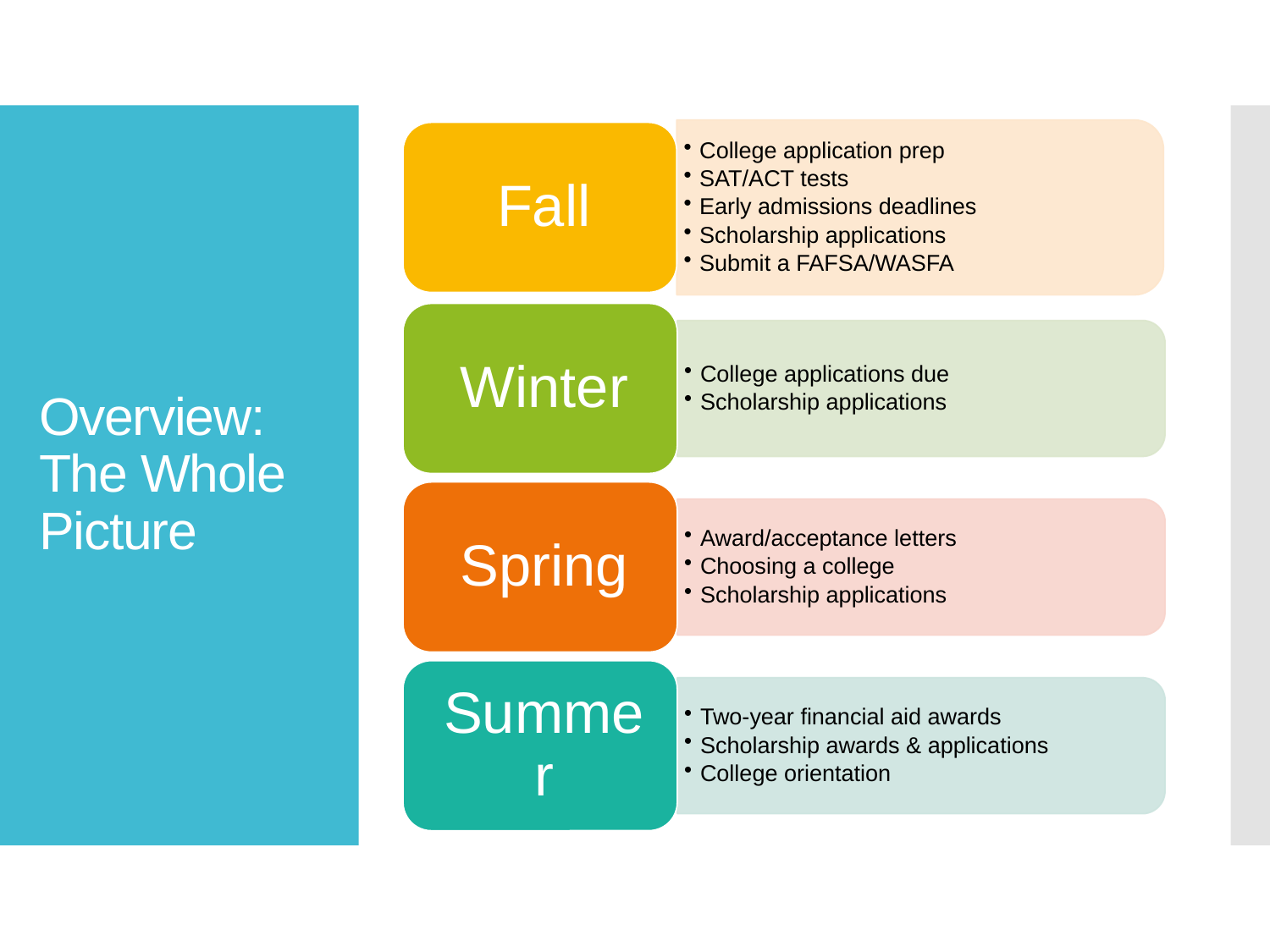

College application prep
SAT/ACT tests
Early admissions deadlines
Scholarship applications
Submit a FAFSA/WASFA
Fall
College applications due
Scholarship applications
Winter
Award/acceptance letters
Choosing a college
Scholarship applications
Spring
Two-year financial aid awards
Scholarship awards & applications
College orientation
Summer
# Overview: The Whole Picture